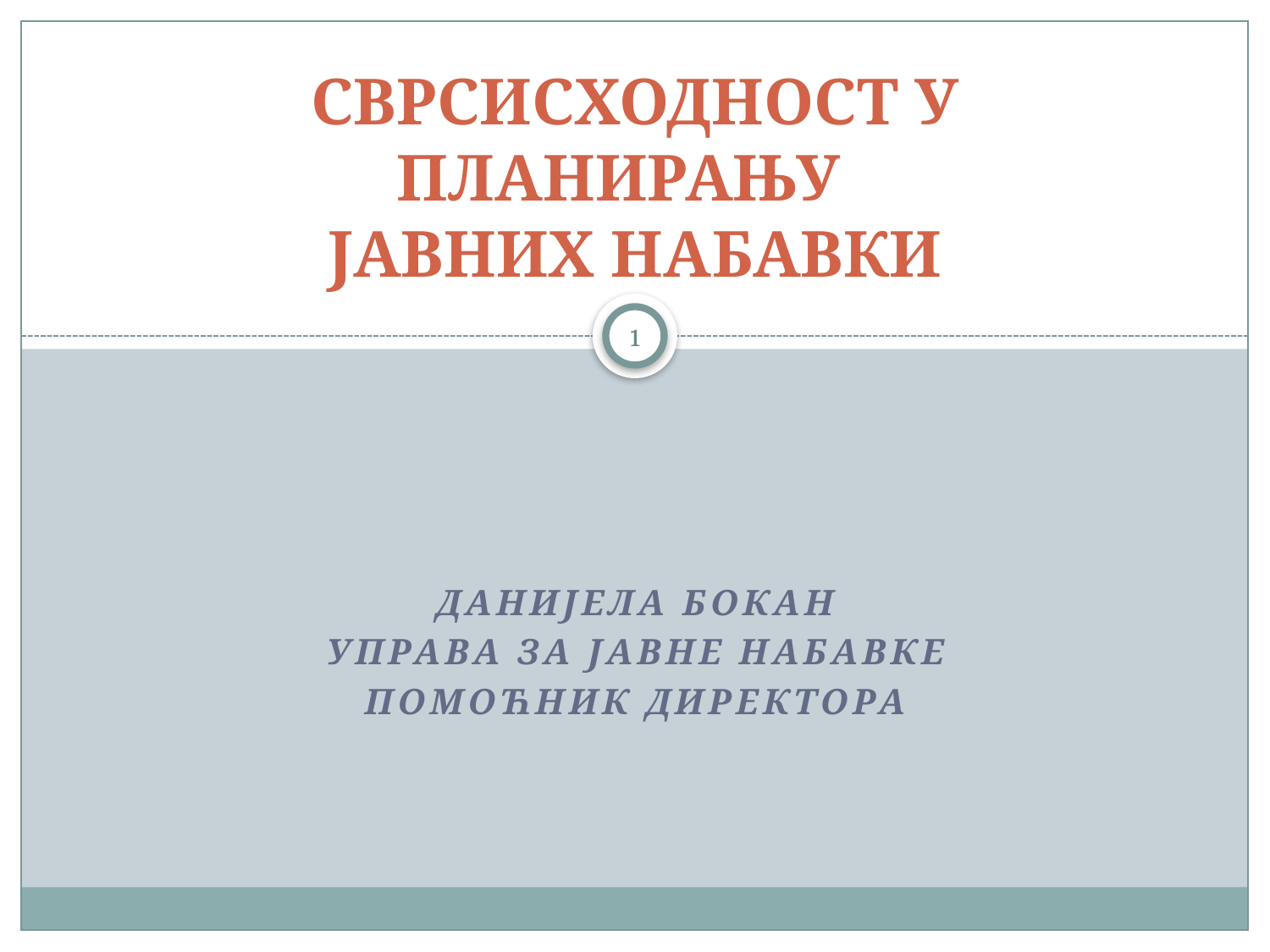

# СВРСИСХОДНОСТ У ПЛАНИРАЊУ ЈАВНИХ НАБАВКИ
1

Данијела бокан
Управа за јавне набавке
Помоћник директора